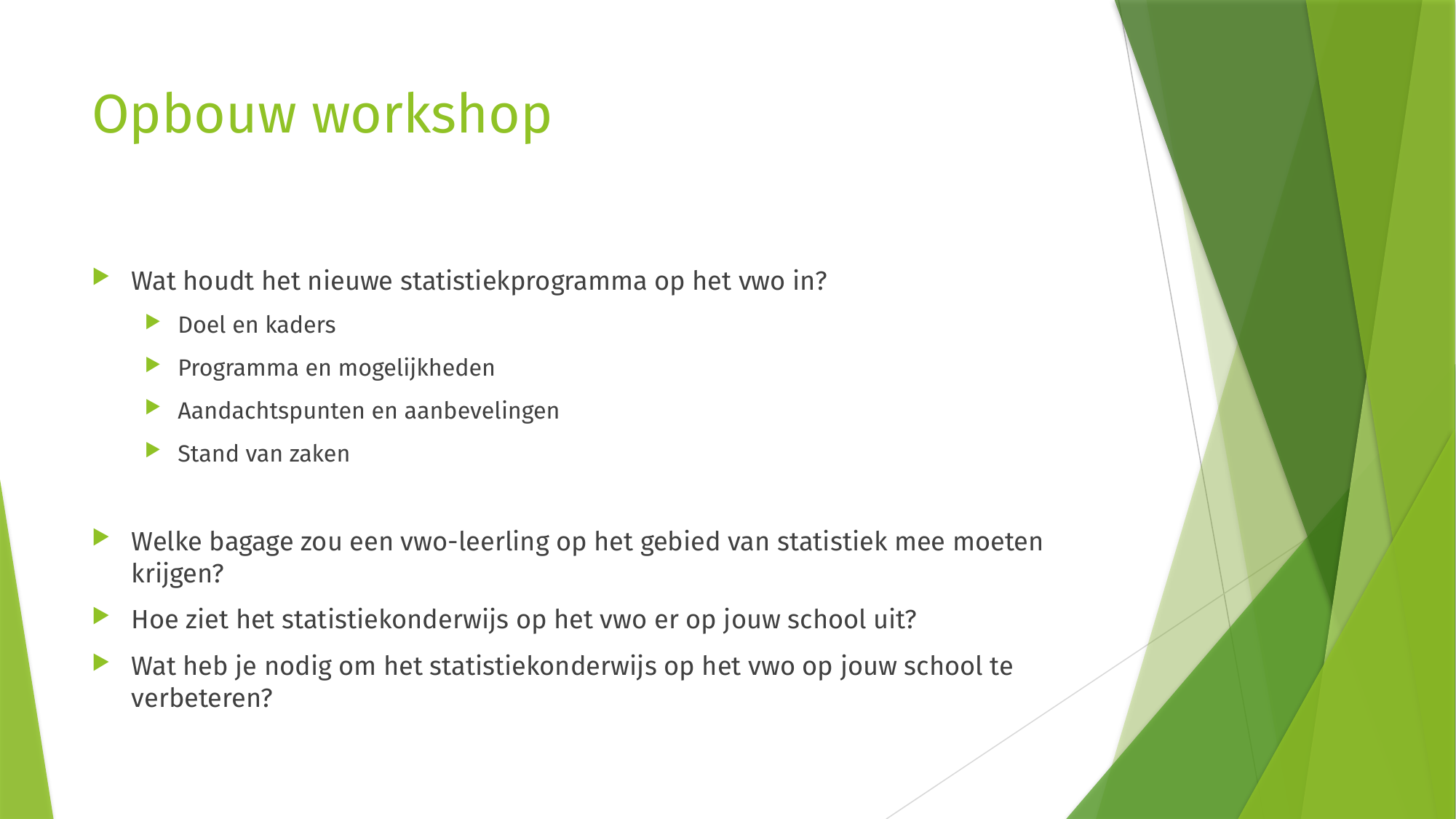

# Opbouw workshop
Wat houdt het nieuwe statistiekprogramma op het vwo in?
Doel en kaders
Programma en mogelijkheden
Aandachtspunten en aanbevelingen
Stand van zaken

Welke bagage zou een vwo-leerling op het gebied van statistiek mee moeten krijgen?
Hoe ziet het statistiekonderwijs op het vwo er op jouw school uit?
Wat heb je nodig om het statistiekonderwijs op het vwo op jouw school te verbeteren?